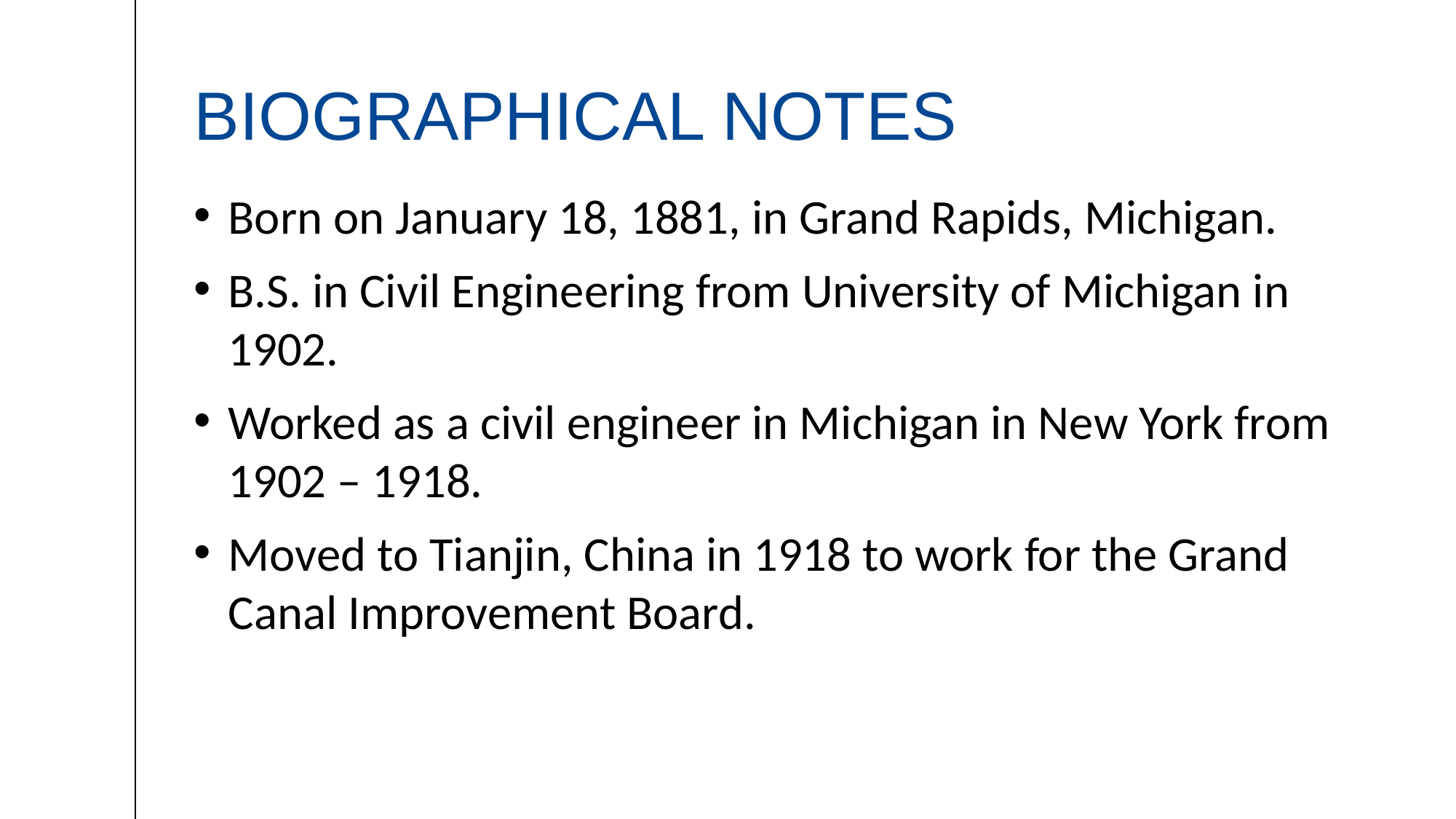

# Biographical Notes
Born on January 18, 1881, in Grand Rapids, Michigan.
B.S. in Civil Engineering from University of Michigan in 1902.
Worked as a civil engineer in Michigan in New York from 1902 – 1918.
Moved to Tianjin, China in 1918 to work for the Grand Canal Improvement Board.